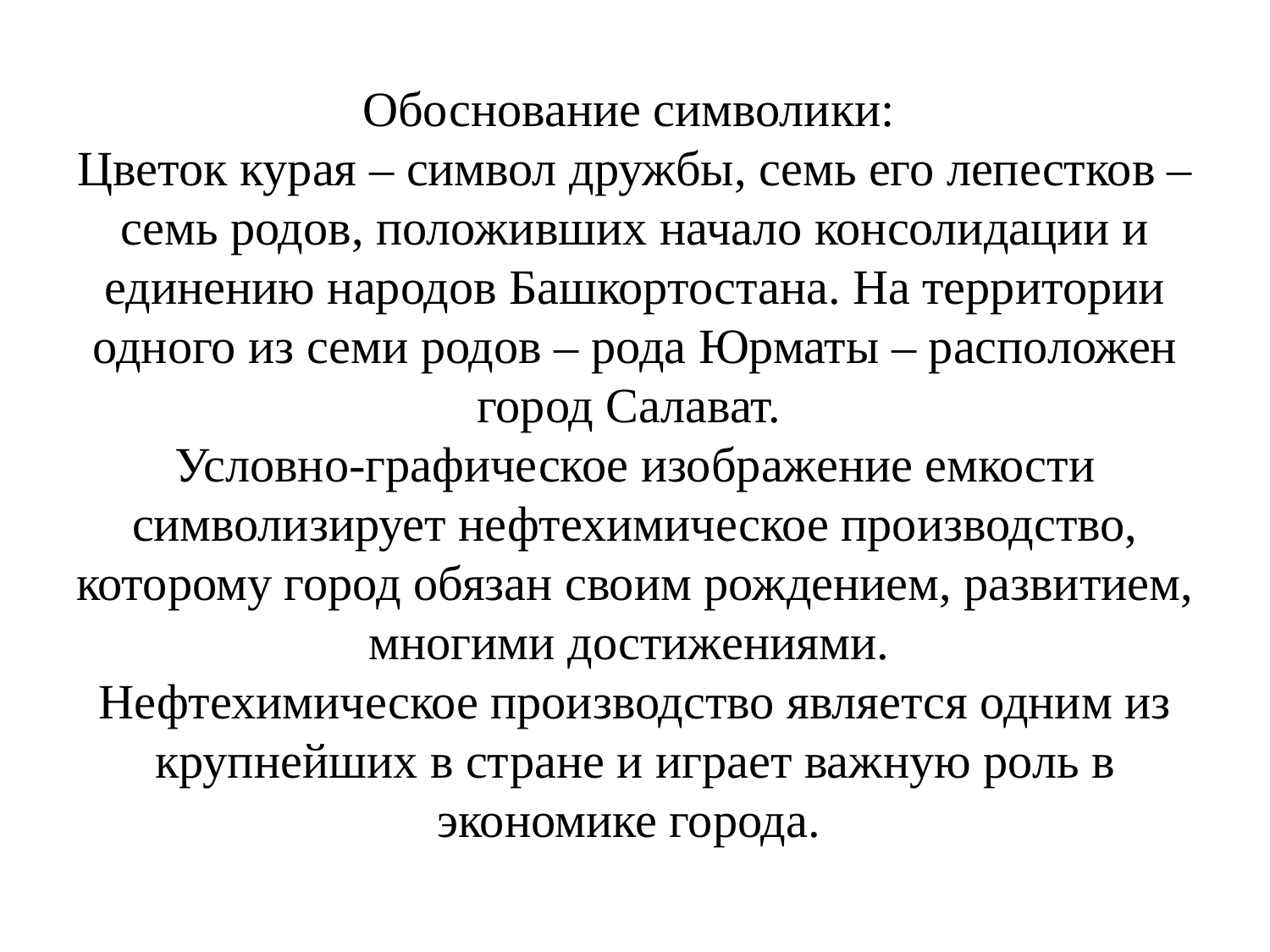

# Обоснование символики:  Цветок курая – символ дружбы, семь его лепестков – семь родов, положивших начало консолидации и единению народов Башкортостана. На территории одного из семи родов – рода Юрматы – расположен город Салават.  Условно-графическое изображение емкости символизирует нефтехимическое производство, которому город обязан своим рождением, развитием, многими достижениями.  Нефтехимическое производство является одним из крупнейших в стране и играет важную роль в экономике города.